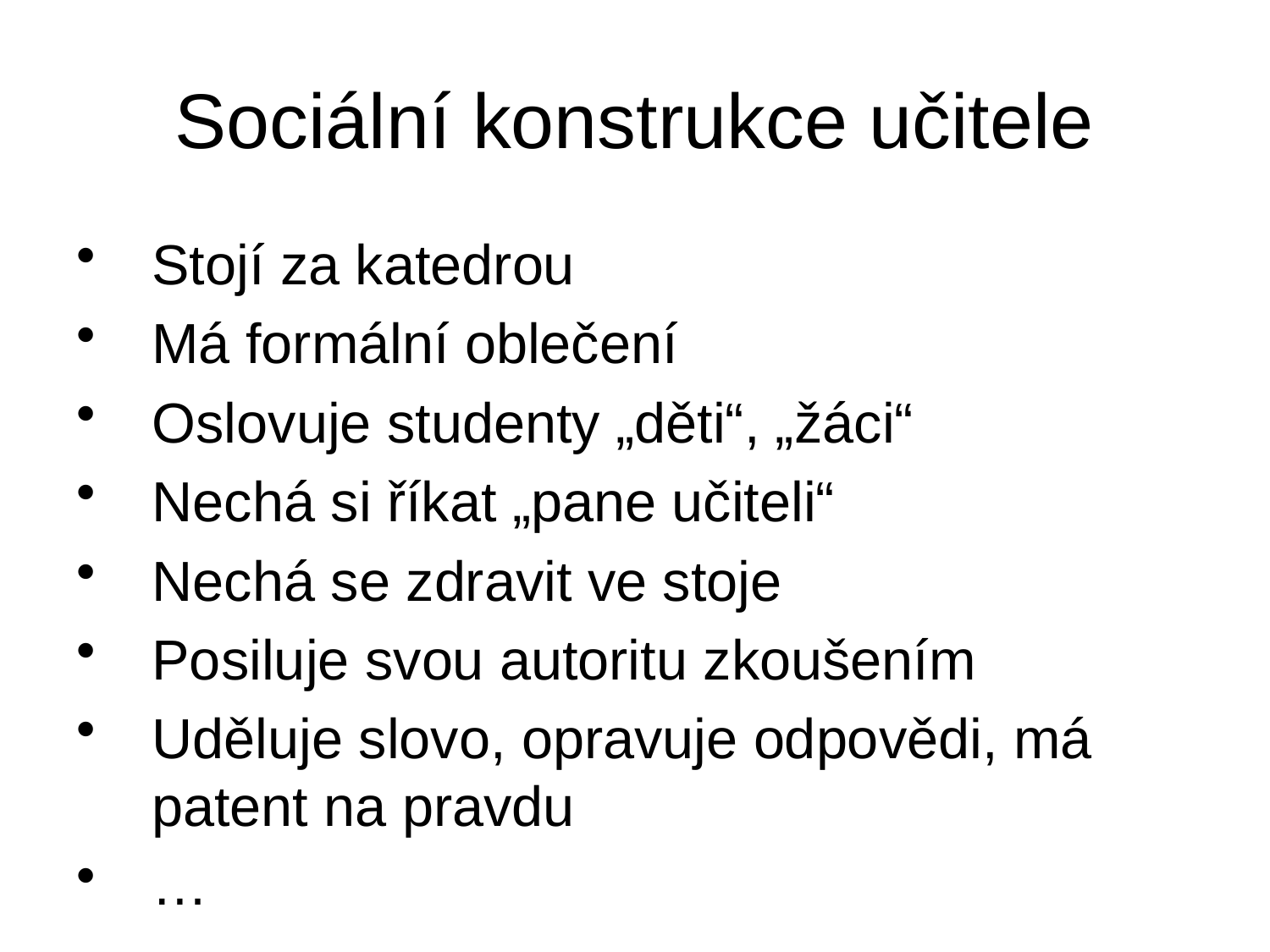

# Sociální konstrukce učitele
Stojí za katedrou
Má formální oblečení
Oslovuje studenty „děti“, „žáci“
Nechá si říkat „pane učiteli“
Nechá se zdravit ve stoje
Posiluje svou autoritu zkoušením
Uděluje slovo, opravuje odpovědi, má patent na pravdu
…